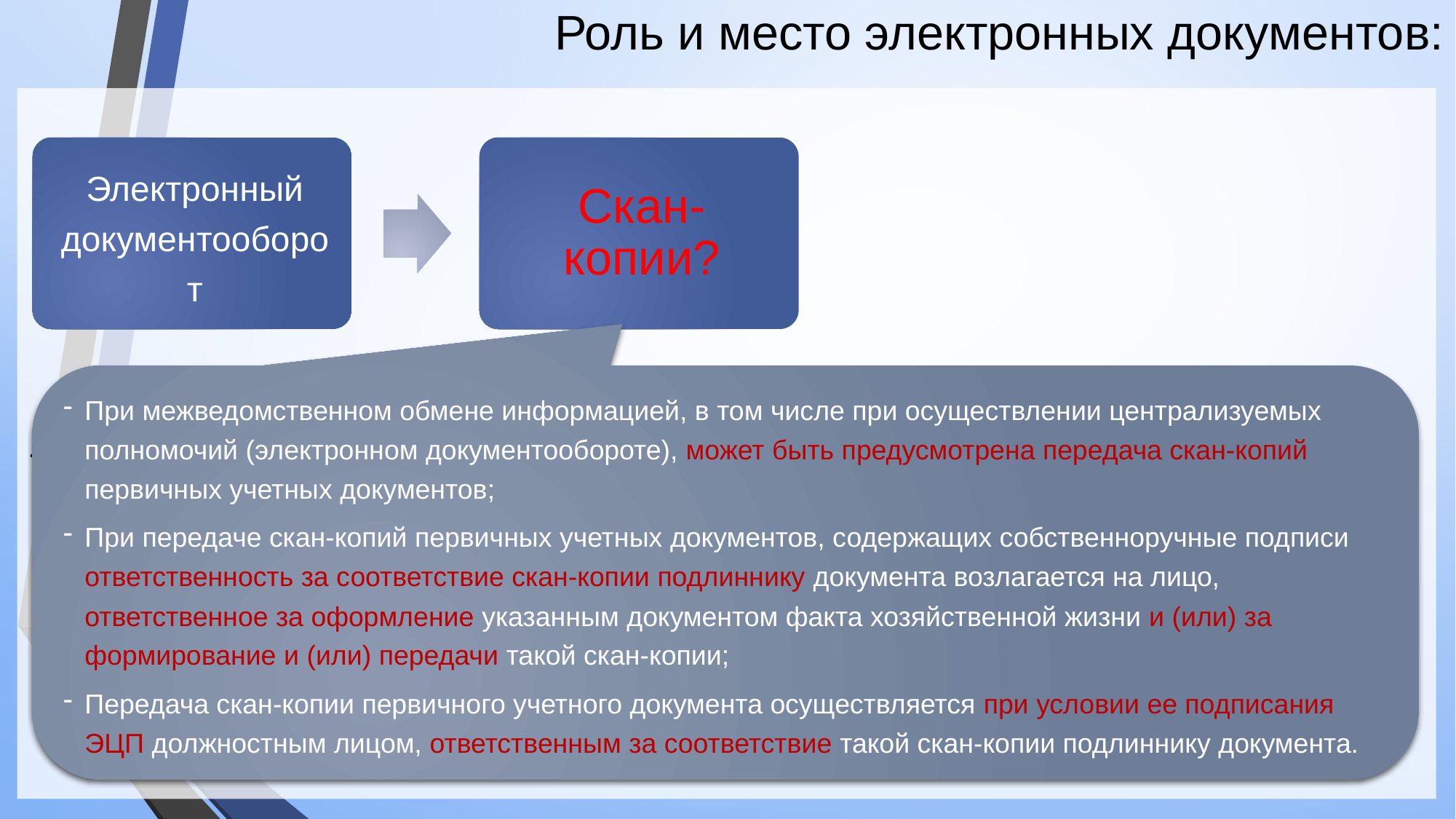

# Роль и место электронных документов:
.
Электронный документооборот

Скан-копии?
При межведомственном обмене информацией, в том числе при осуществлении централизуемых полномочий (электронном документообороте), может быть предусмотрена передача скан-копий первичных учетных документов;
При передаче скан-копий первичных учетных документов, содержащих собственноручные подписи ответственность за соответствие скан-копии подлиннику документа возлагается на лицо, ответственное за оформление указанным документом факта хозяйственной жизни и (или) за формирование и (или) передачи такой скан-копии;
Передача скан-копии первичного учетного документа осуществляется при условии ее подписания ЭЦП должностным лицом, ответственным за соответствие такой скан-копии подлиннику документа.